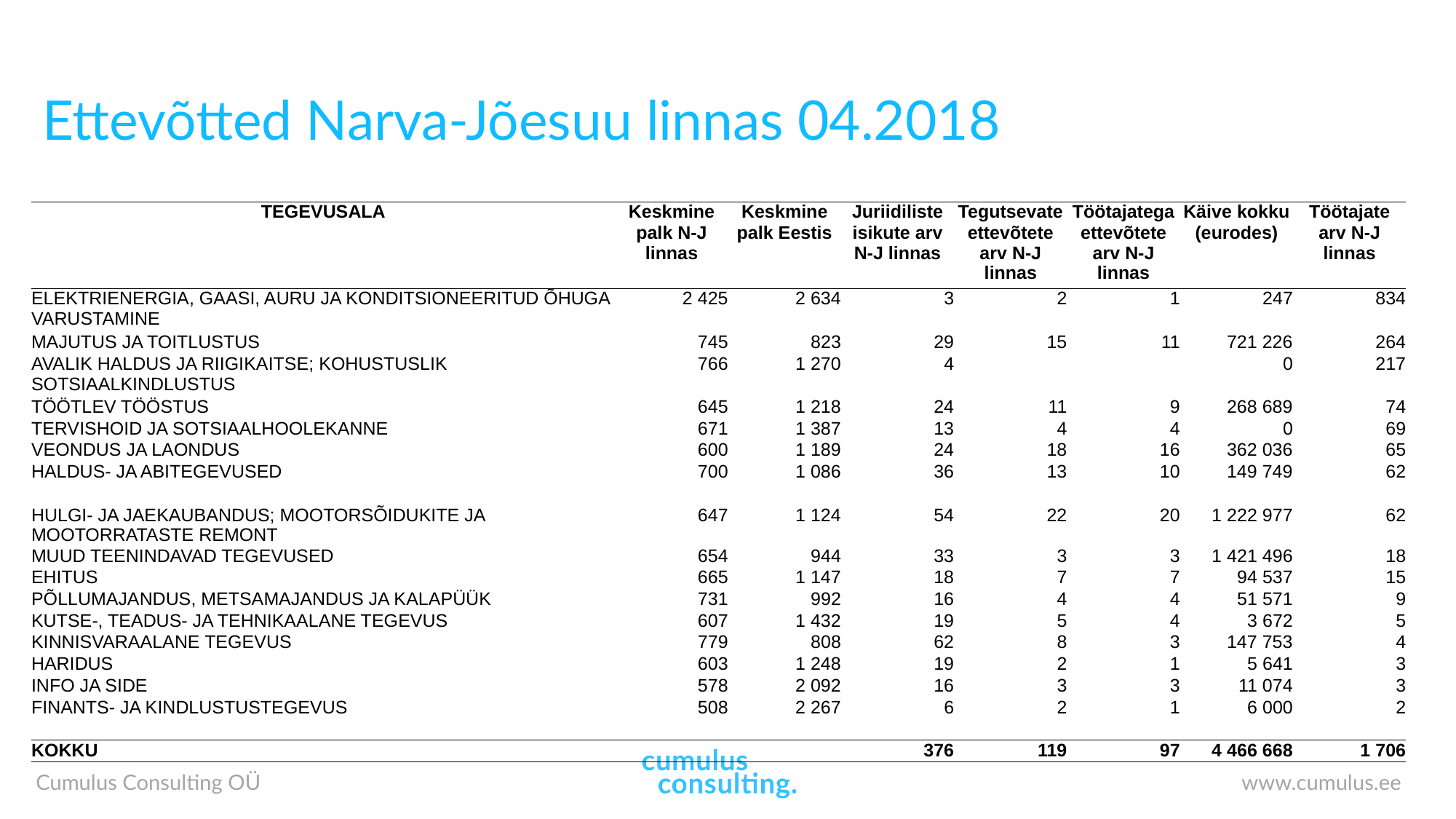

# Ettevõtted Narva-Jõesuu linnas 04.2018
| TEGEVUSALA | Keskmine palk N-J linnas | Keskmine palk Eestis | Juriidiliste isikute arv N-J linnas | Tegutsevate ettevõtete arv N-J linnas | Töötajatega ettevõtete arv N-J linnas | Käive kokku (eurodes) | Töötajate arv N-J linnas |
| --- | --- | --- | --- | --- | --- | --- | --- |
| ELEKTRIENERGIA, GAASI, AURU JA KONDITSIONEERITUD ÕHUGA VARUSTAMINE | 2 425 | 2 634 | 3 | 2 | 1 | 247 | 834 |
| MAJUTUS JA TOITLUSTUS | 745 | 823 | 29 | 15 | 11 | 721 226 | 264 |
| AVALIK HALDUS JA RIIGIKAITSE; KOHUSTUSLIK SOTSIAALKINDLUSTUS | 766 | 1 270 | 4 |  |  | 0 | 217 |
| TÖÖTLEV TÖÖSTUS | 645 | 1 218 | 24 | 11 | 9 | 268 689 | 74 |
| TERVISHOID JA SOTSIAALHOOLEKANNE | 671 | 1 387 | 13 | 4 | 4 | 0 | 69 |
| VEONDUS JA LAONDUS | 600 | 1 189 | 24 | 18 | 16 | 362 036 | 65 |
| HALDUS- JA ABITEGEVUSED | 700 | 1 086 | 36 | 13 | 10 | 149 749 | 62 |
| HULGI- JA JAEKAUBANDUS; MOOTORSÕIDUKITE JA MOOTORRATASTE REMONT | 647 | 1 124 | 54 | 22 | 20 | 1 222 977 | 62 |
| MUUD TEENINDAVAD TEGEVUSED | 654 | 944 | 33 | 3 | 3 | 1 421 496 | 18 |
| EHITUS | 665 | 1 147 | 18 | 7 | 7 | 94 537 | 15 |
| PÕLLUMAJANDUS, METSAMAJANDUS JA KALAPÜÜK | 731 | 992 | 16 | 4 | 4 | 51 571 | 9 |
| KUTSE-, TEADUS- JA TEHNIKAALANE TEGEVUS | 607 | 1 432 | 19 | 5 | 4 | 3 672 | 5 |
| KINNISVARAALANE TEGEVUS | 779 | 808 | 62 | 8 | 3 | 147 753 | 4 |
| HARIDUS | 603 | 1 248 | 19 | 2 | 1 | 5 641 | 3 |
| INFO JA SIDE | 578 | 2 092 | 16 | 3 | 3 | 11 074 | 3 |
| FINANTS- JA KINDLUSTUSTEGEVUS | 508 | 2 267 | 6 | 2 | 1 | 6 000 | 2 |
| KOKKU |  |  | 376 | 119 | 97 | 4 466 668 | 1 706 |